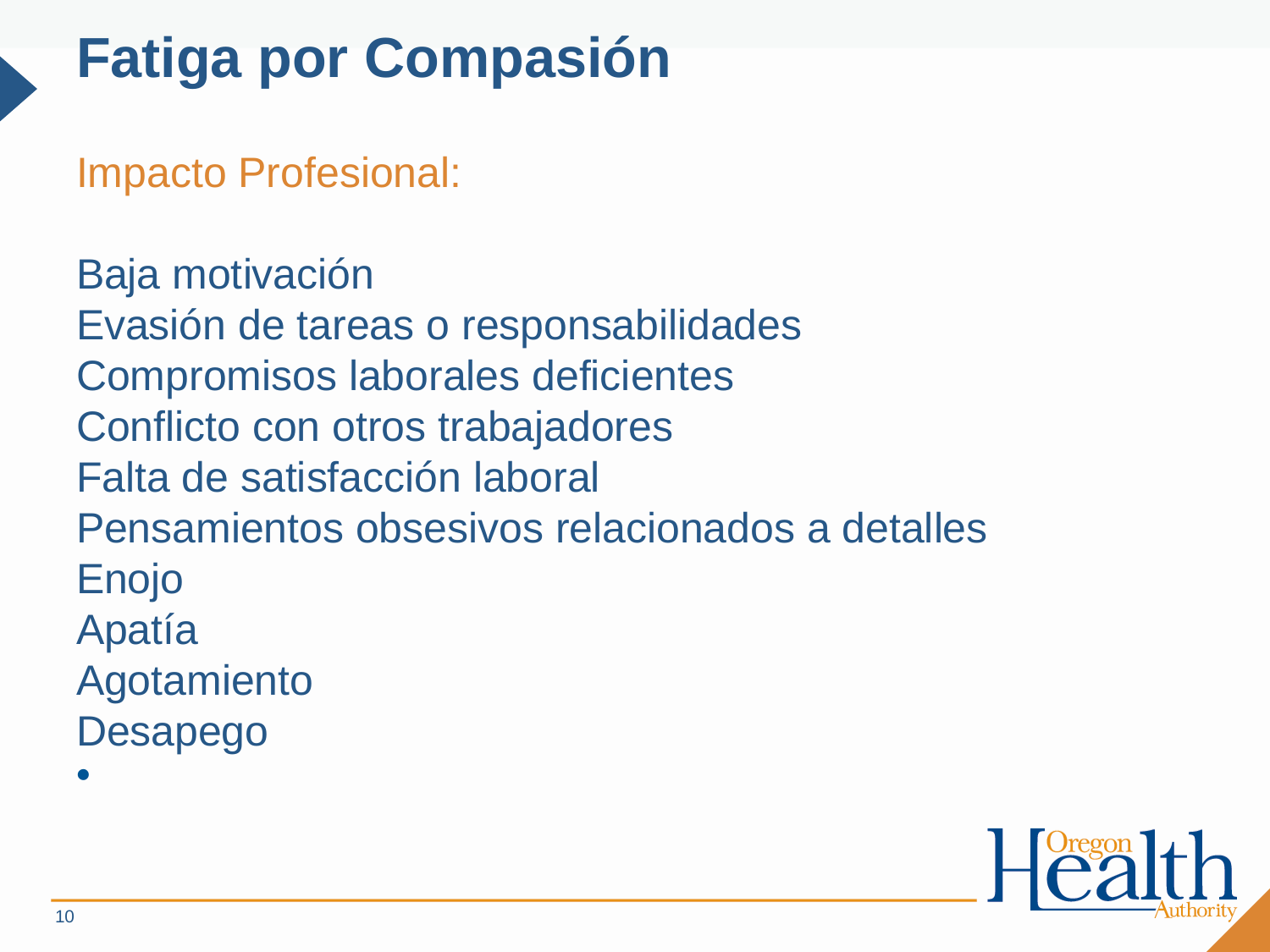

# Fatiga por Compasión

Impacto Profesional:

Baja motivación
Evasión de tareas o responsabilidades
Compromisos laborales deficientes
Conflicto con otros trabajadores
Falta de satisfacción laboral
Pensamientos obsesivos relacionados a detalles
Enojo
Apatía
Agotamiento
Desapego

10